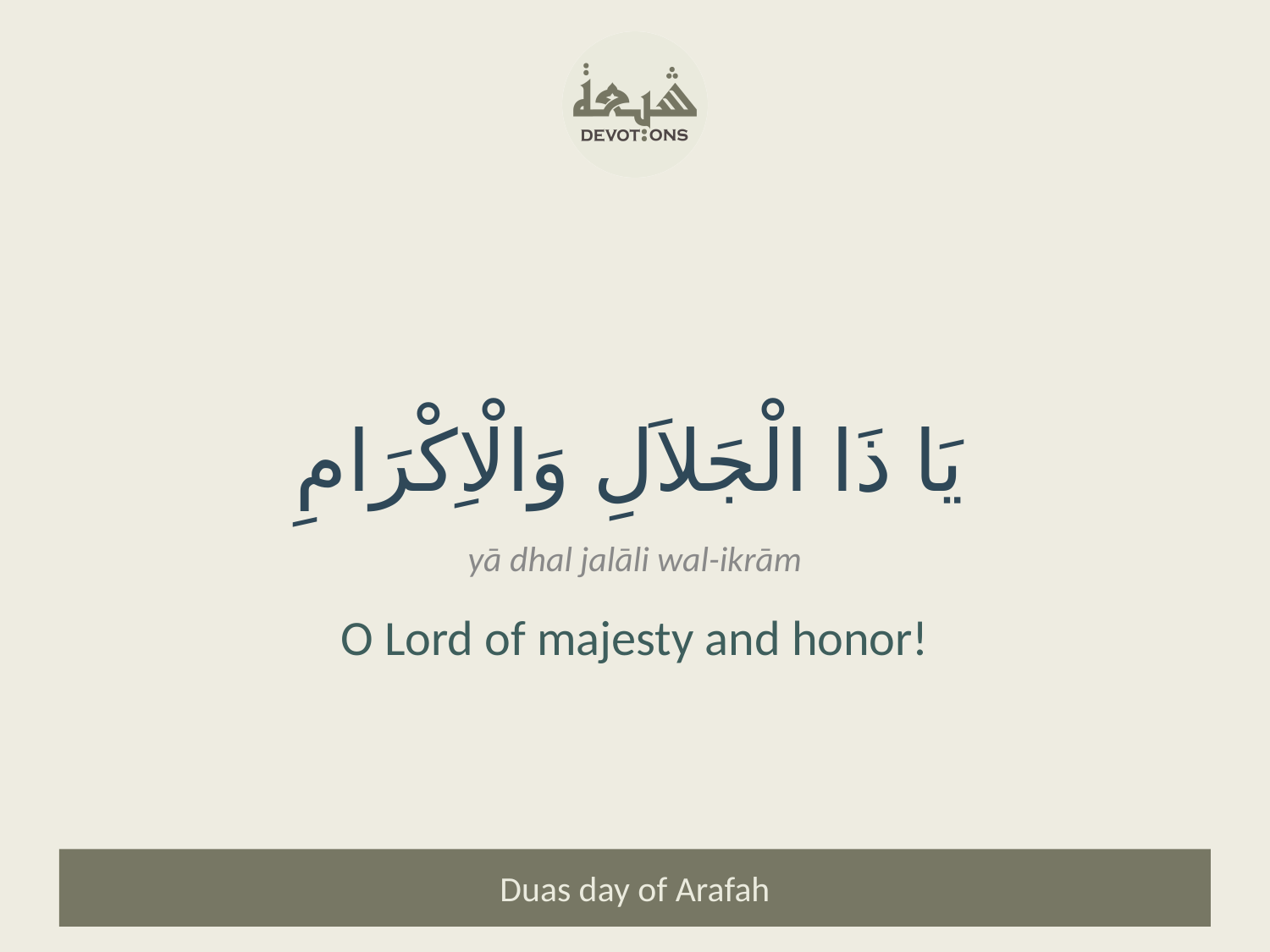

يَا ذَا الْجَلاَلِ وَالْاِكْرَامِ
yā dhal jalāli wal-ikrām
O Lord of majesty and honor!
Duas day of Arafah